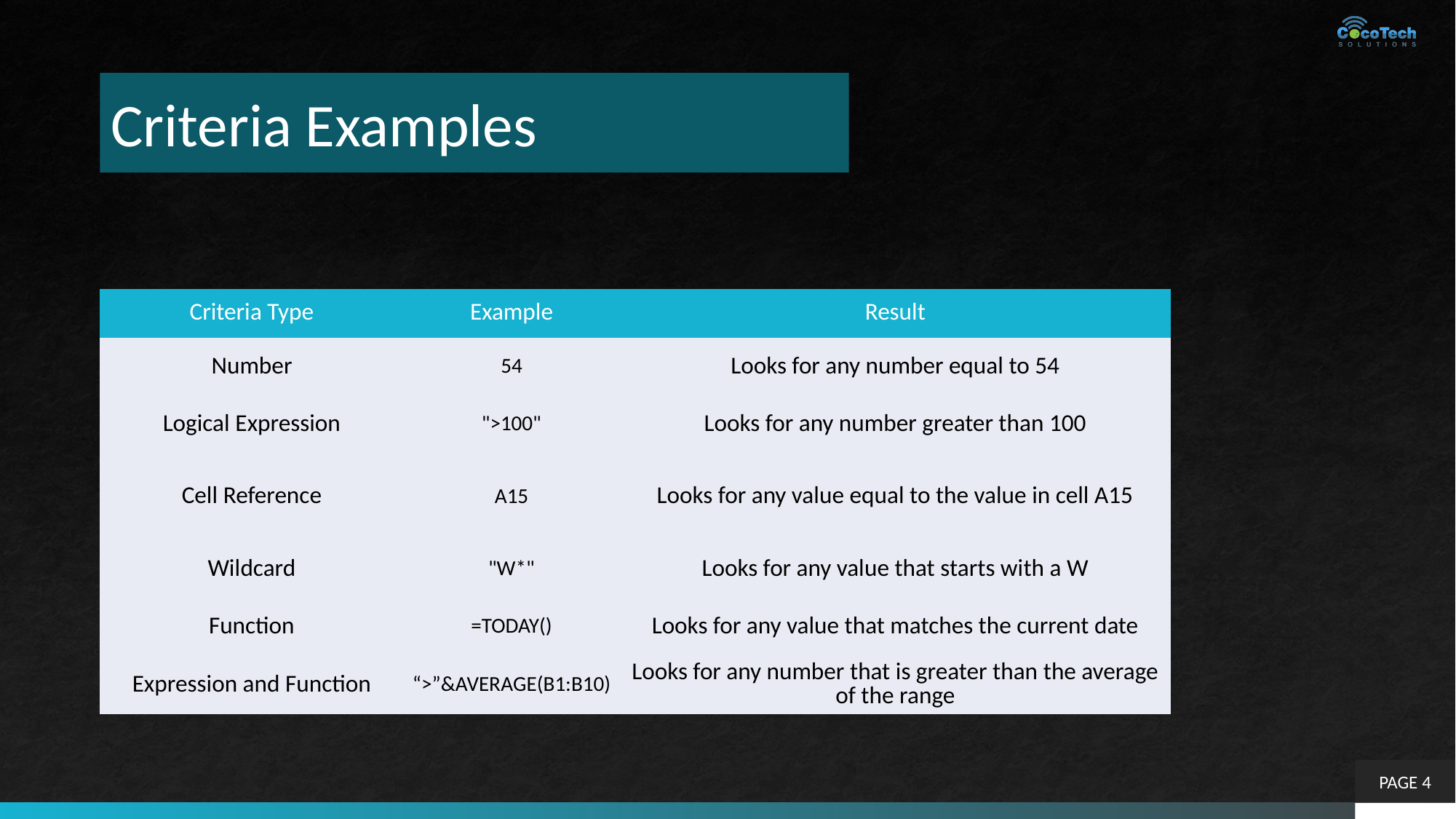

# Criteria Examples
| Criteria Type | Example | Result |
| --- | --- | --- |
| Number | 54 | Looks for any number equal to 54 |
| Logical Expression | ">100" | Looks for any number greater than 100 |
| Cell Reference | A15 | Looks for any value equal to the value in cell A15 |
| Wildcard | "W\*" | Looks for any value that starts with a W |
| Function | =TODAY() | Looks for any value that matches the current date |
| Expression and Function | “>”&AVERAGE(B1:B10) | Looks for any number that is greater than the average of the range |
PAGE 4